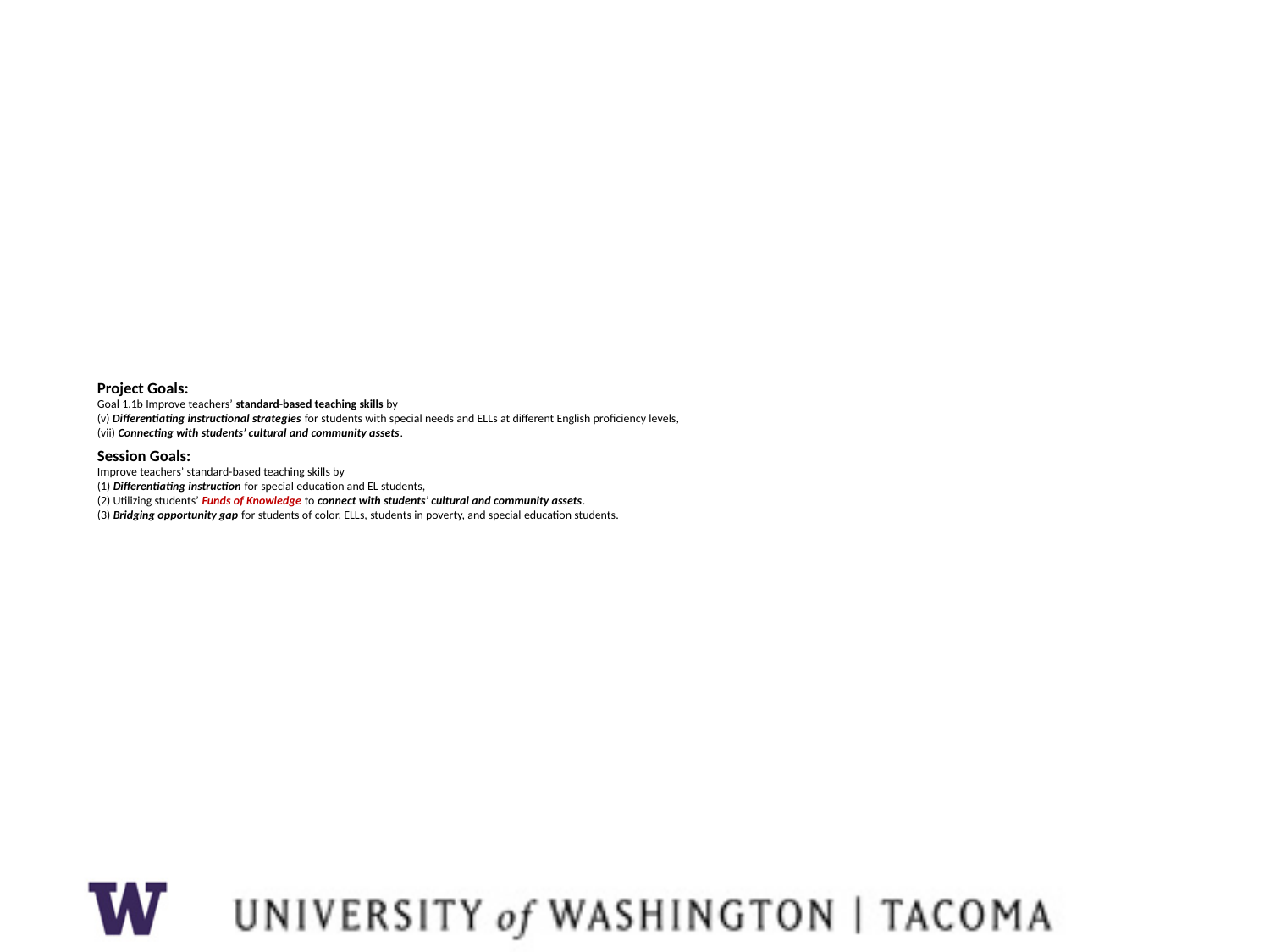

# Project Goals: Goal 1.1b Improve teachers’ standard-based teaching skills by (v) Differentiating instructional strategies for students with special needs and ELLs at different English proficiency levels, (vii) Connecting with students’ cultural and community assets. Session Goals: Improve teachers’ standard-based teaching skills by (1) Differentiating instruction for special education and EL students, (2) Utilizing students’ Funds of Knowledge to connect with students’ cultural and community assets. (3) Bridging opportunity gap for students of color, ELLs, students in poverty, and special education students.